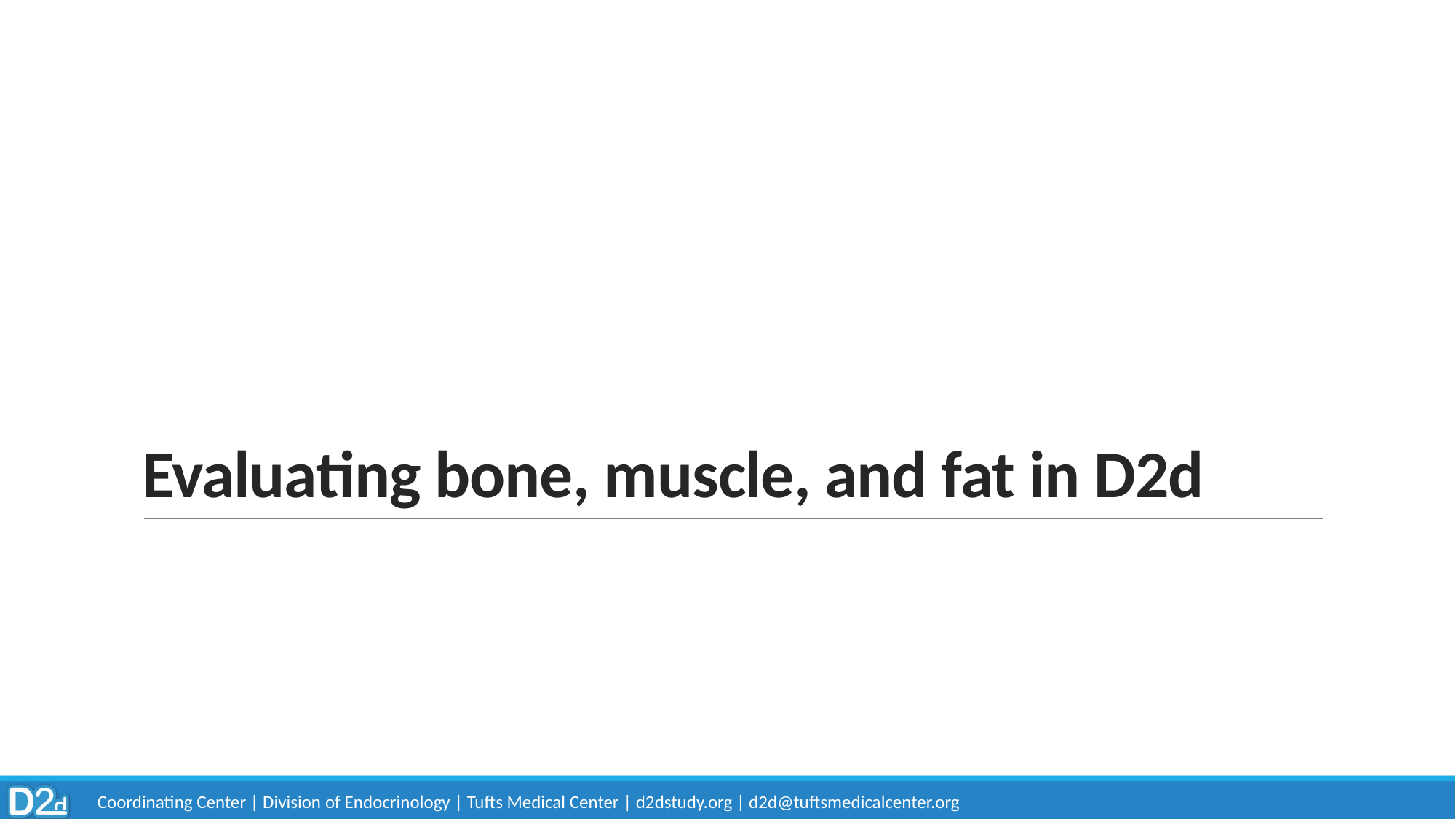

# Evaluating bone, muscle, and fat in D2d